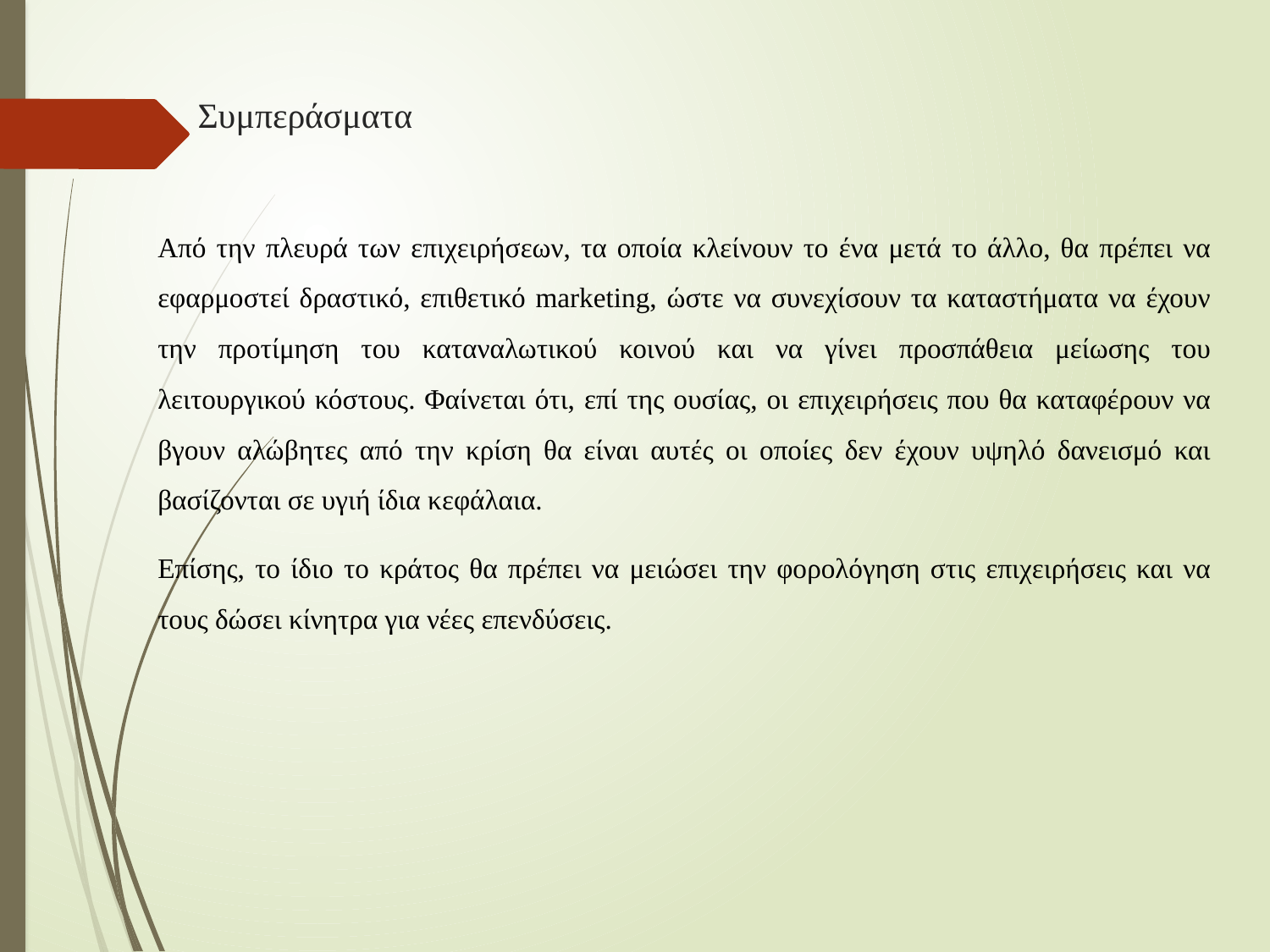

# Συμπεράσματα
Από την πλευρά των επιχειρήσεων, τα οποία κλείνουν το ένα μετά το άλλο, θα πρέπει να εφαρμοστεί δραστικό, επιθετικό marketing, ώστε να συνεχίσουν τα καταστήματα να έχουν την προτίμηση του καταναλωτικού κοινού και να γίνει προσπάθεια μείωσης του λειτουργικού κόστους. Φαίνεται ότι, επί της ουσίας, οι επιχειρήσεις που θα καταφέρουν να βγουν αλώβητες από την κρίση θα είναι αυτές οι οποίες δεν έχουν υψηλό δανεισμό και βασίζονται σε υγιή ίδια κεφάλαια.
Επίσης, το ίδιο το κράτος θα πρέπει να μειώσει την φορολόγηση στις επιχειρήσεις και να τους δώσει κίνητρα για νέες επενδύσεις.